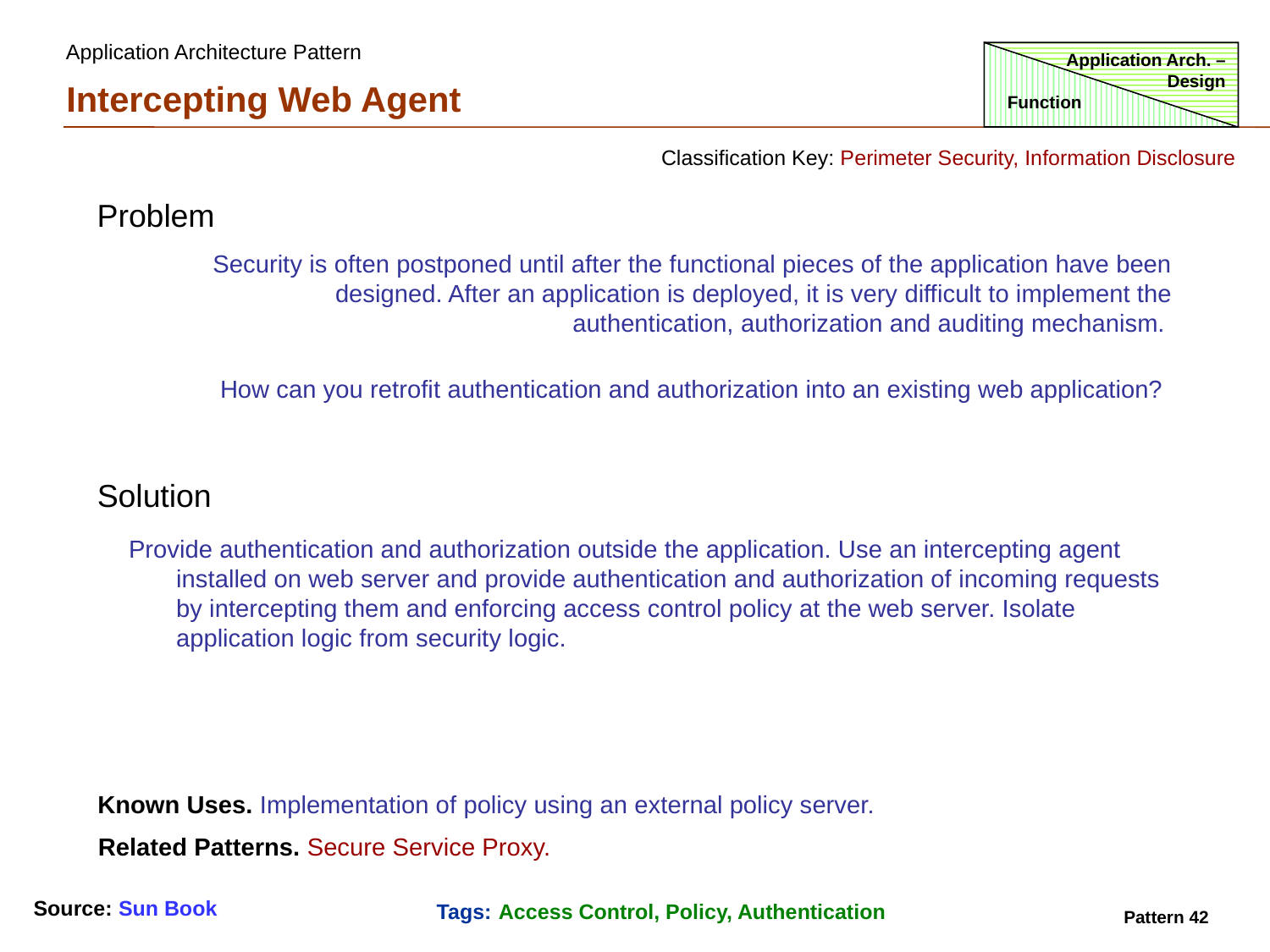

Application Architecture Pattern

Application Arch. – Design

Intercepting Web Agent
Function

Classification Key: Perimeter Security, Information Disclosure
Problem
Security is often postponed until after the functional pieces of the application have been designed. After an application is deployed, it is very difficult to implement the authentication, authorization and auditing mechanism.

How can you retrofit authentication and authorization into an existing web application?
Solution
Provide authentication and authorization outside the application. Use an intercepting agent installed on web server and provide authentication and authorization of incoming requests by intercepting them and enforcing access control policy at the web server. Isolate application logic from security logic.
Known Uses. Implementation of policy using an external policy server.
Related Patterns. Secure Service Proxy.
Source: Sun Book
Tags: Access Control, Policy, Authentication
Pattern 42